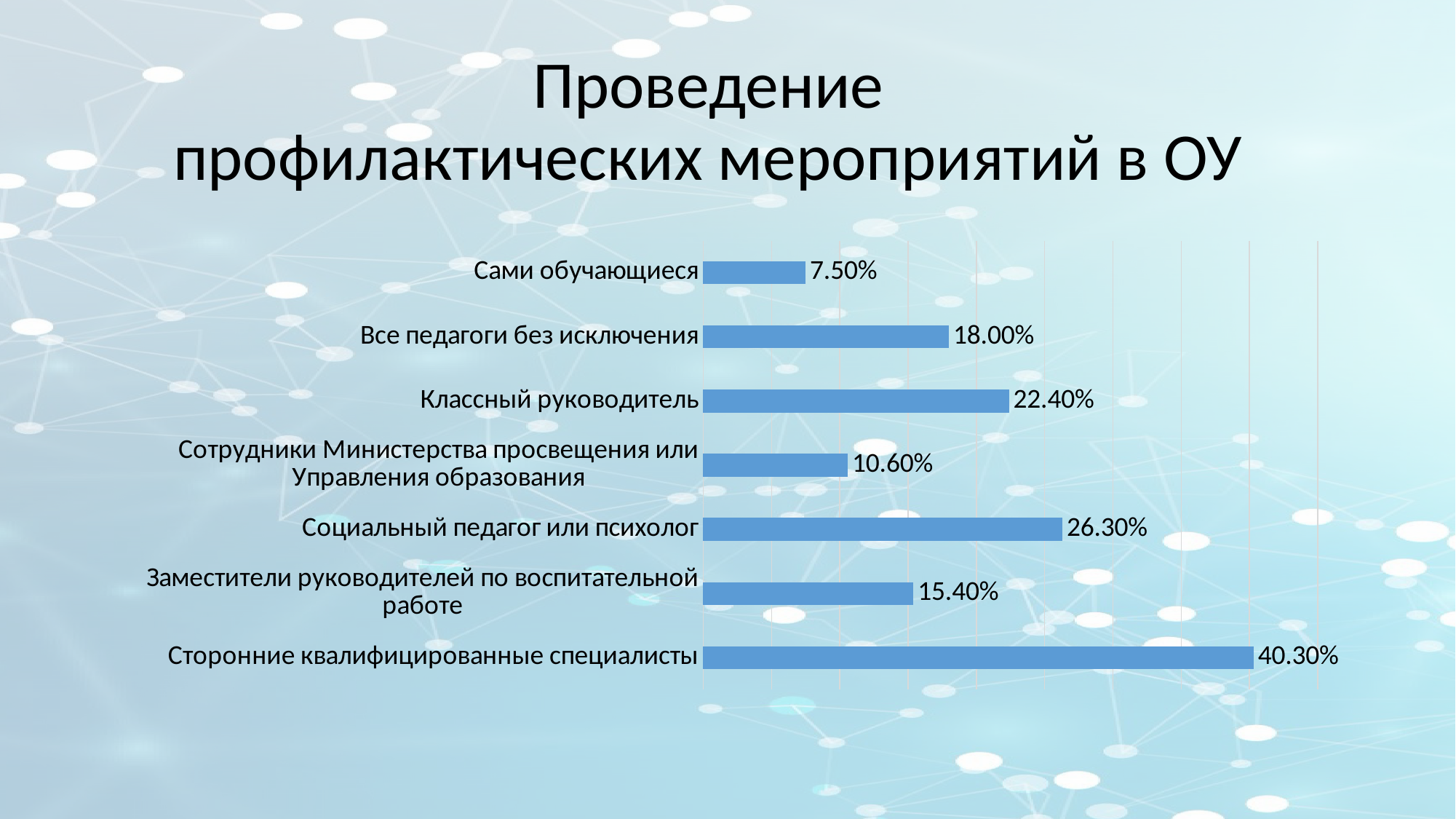

# Проведение профилактических мероприятий в ОУ

### Chart

| Category | Ряд 1 |
|---|---|
| Сторонние квалифицированные специалисты | 0.403 |
| Заместители руководителей по воспитательной работе | 0.154 |
| Социальный педагог или психолог | 0.263 |
| Сотрудники Министерства просвещения или Управления образования | 0.106 |
| Классный руководитель | 0.224 |
| Все педагоги без исключения | 0.18 |
| Сами обучающиеся | 0.075 |